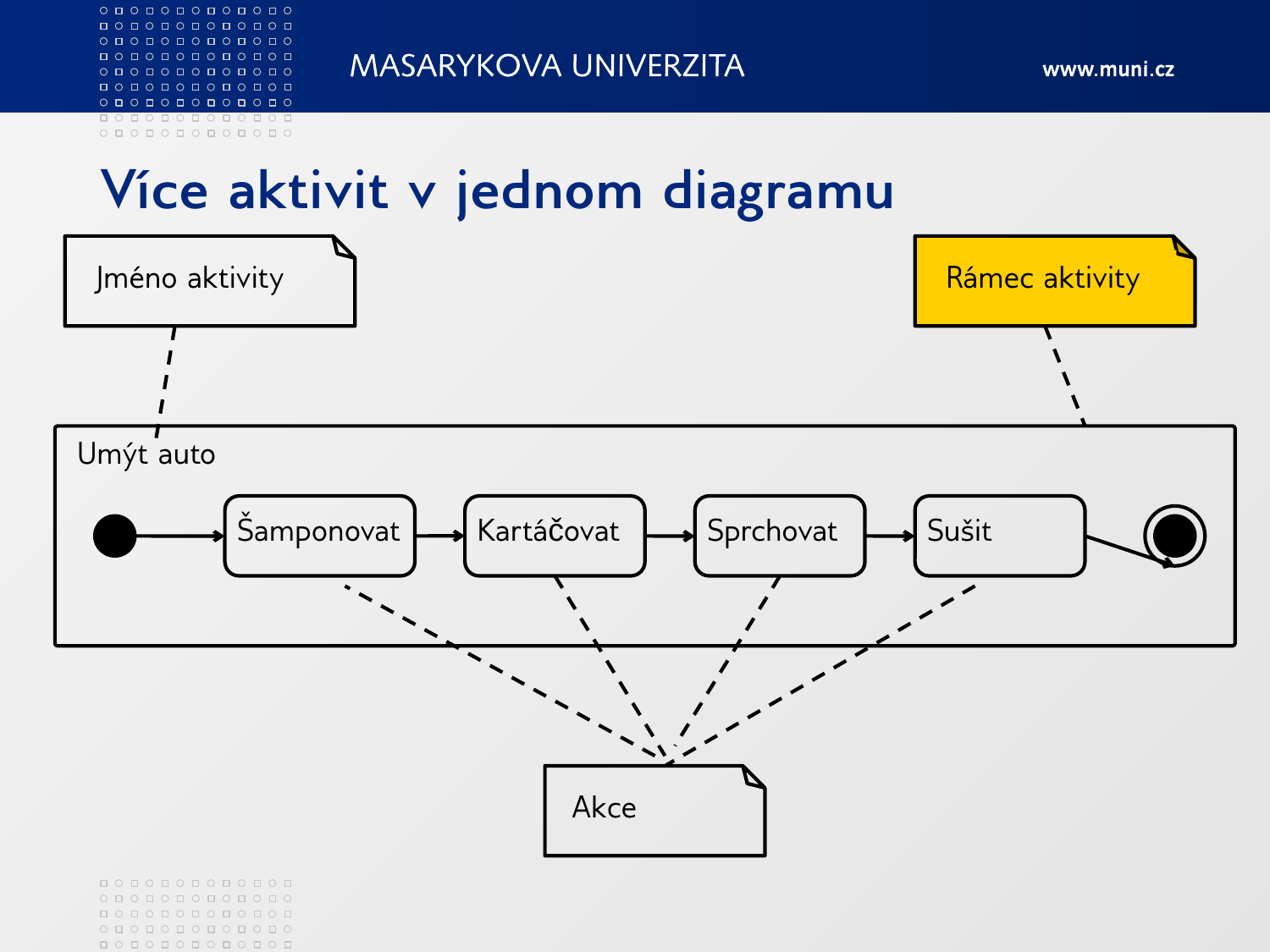

# Více aktivit v jednom diagramu

Rámec aktivity

Jméno aktivity

Umýt auto

Šamponovat

Kartáčovat

Sprchovat

Sušit

Akce